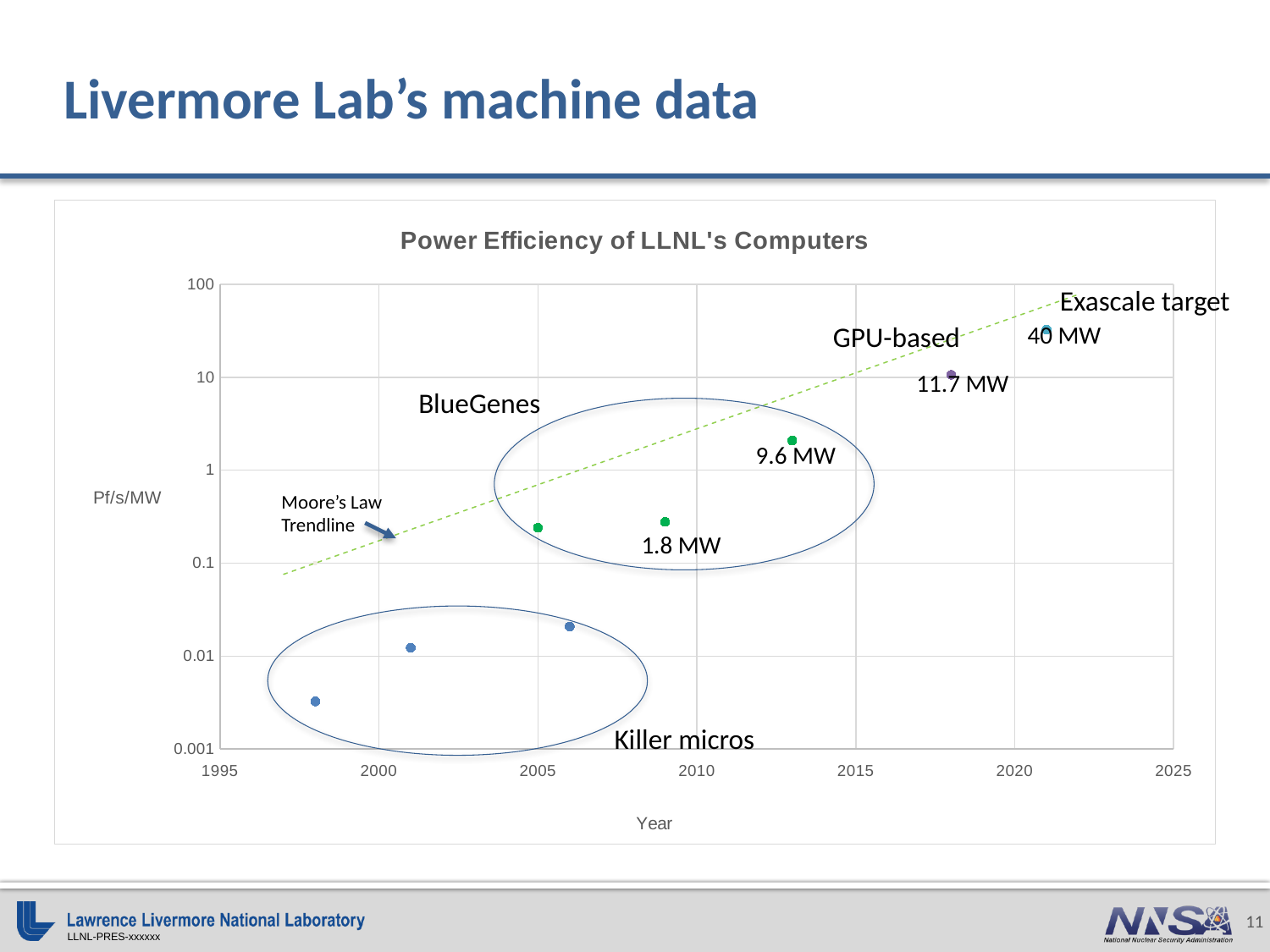

# Livermore Lab’s machine data

### Chart: Power Efficiency of LLNL's Computers

| Category | Efficiency (Pf/s/MW) | Moore's Law | Efficiency (Pf/s/MW) | Efficiency (Pf/s/MW) | Efficiency (Pf/s/MW) |
|---|---|---|---|---|---|
Exascale target
GPU-based
40 MW
11.7 MW
BlueGenes

9.6 MW
Moore’s Law
Trendline
1.8 MW

Killer micros